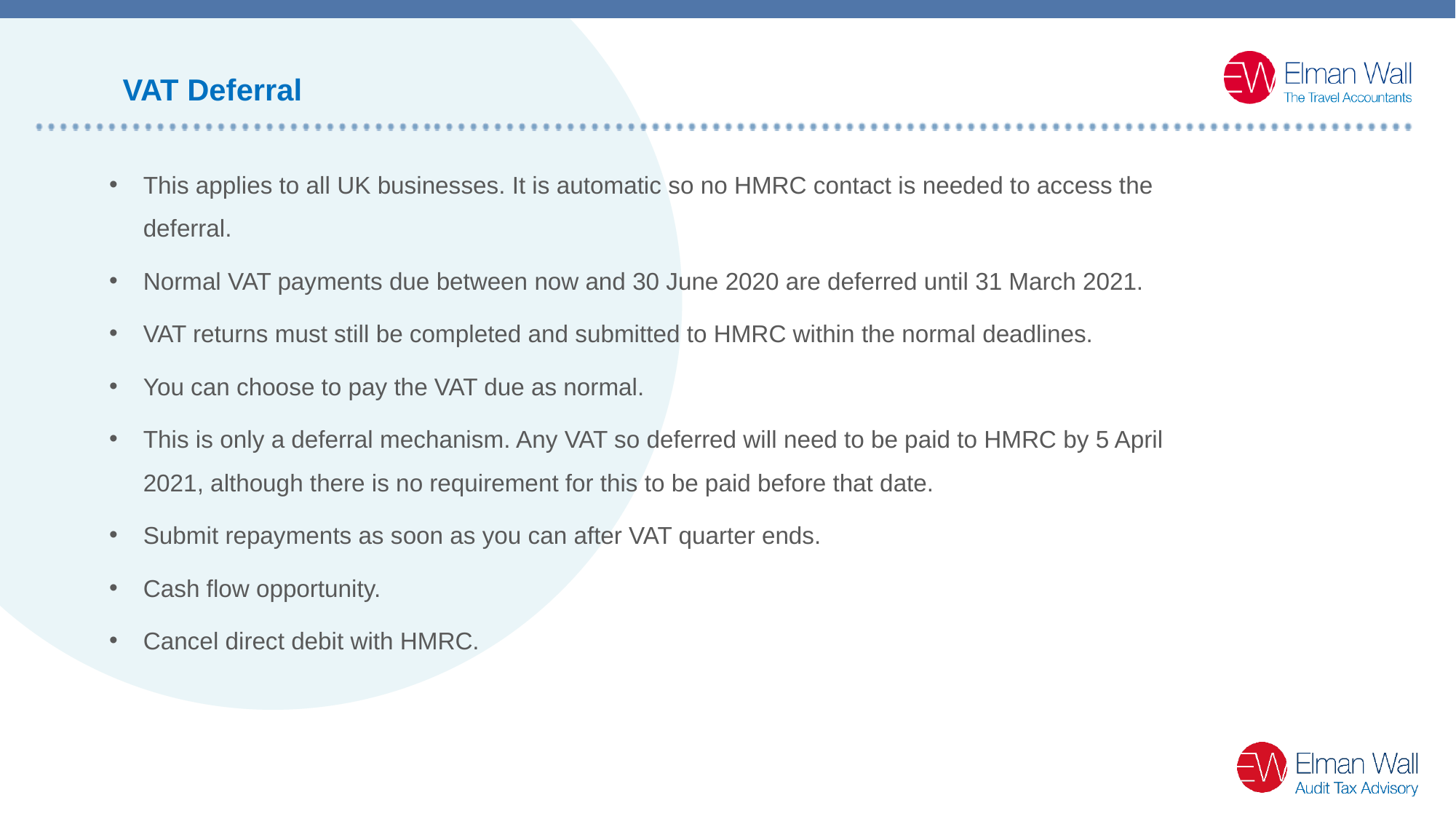

VAT Deferral
This applies to all UK businesses. It is automatic so no HMRC contact is needed to access the deferral.
Normal VAT payments due between now and 30 June 2020 are deferred until 31 March 2021.
VAT returns must still be completed and submitted to HMRC within the normal deadlines.
You can choose to pay the VAT due as normal.
This is only a deferral mechanism. Any VAT so deferred will need to be paid to HMRC by 5 April 2021, although there is no requirement for this to be paid before that date.
Submit repayments as soon as you can after VAT quarter ends.
Cash flow opportunity.
Cancel direct debit with HMRC.